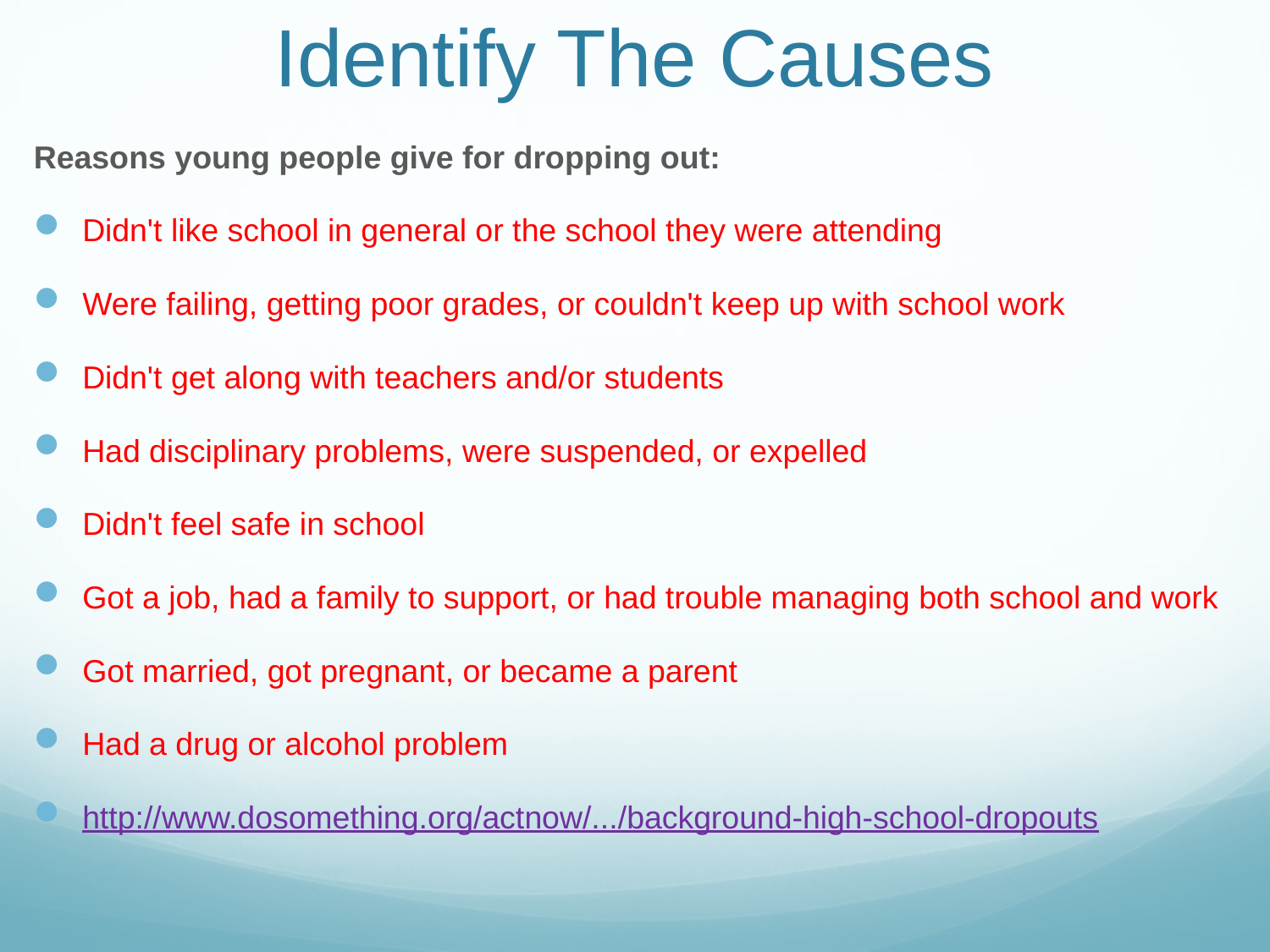

# Identify The Causes
Reasons young people give for dropping out:
Didn't like school in general or the school they were attending
Were failing, getting poor grades, or couldn't keep up with school work
Didn't get along with teachers and/or students
Had disciplinary problems, were suspended, or expelled
Didn't feel safe in school
Got a job, had a family to support, or had trouble managing both school and work
Got married, got pregnant, or became a parent
Had a drug or alcohol problem
http://www.dosomething.org/actnow/.../background-high-school-dropouts‎